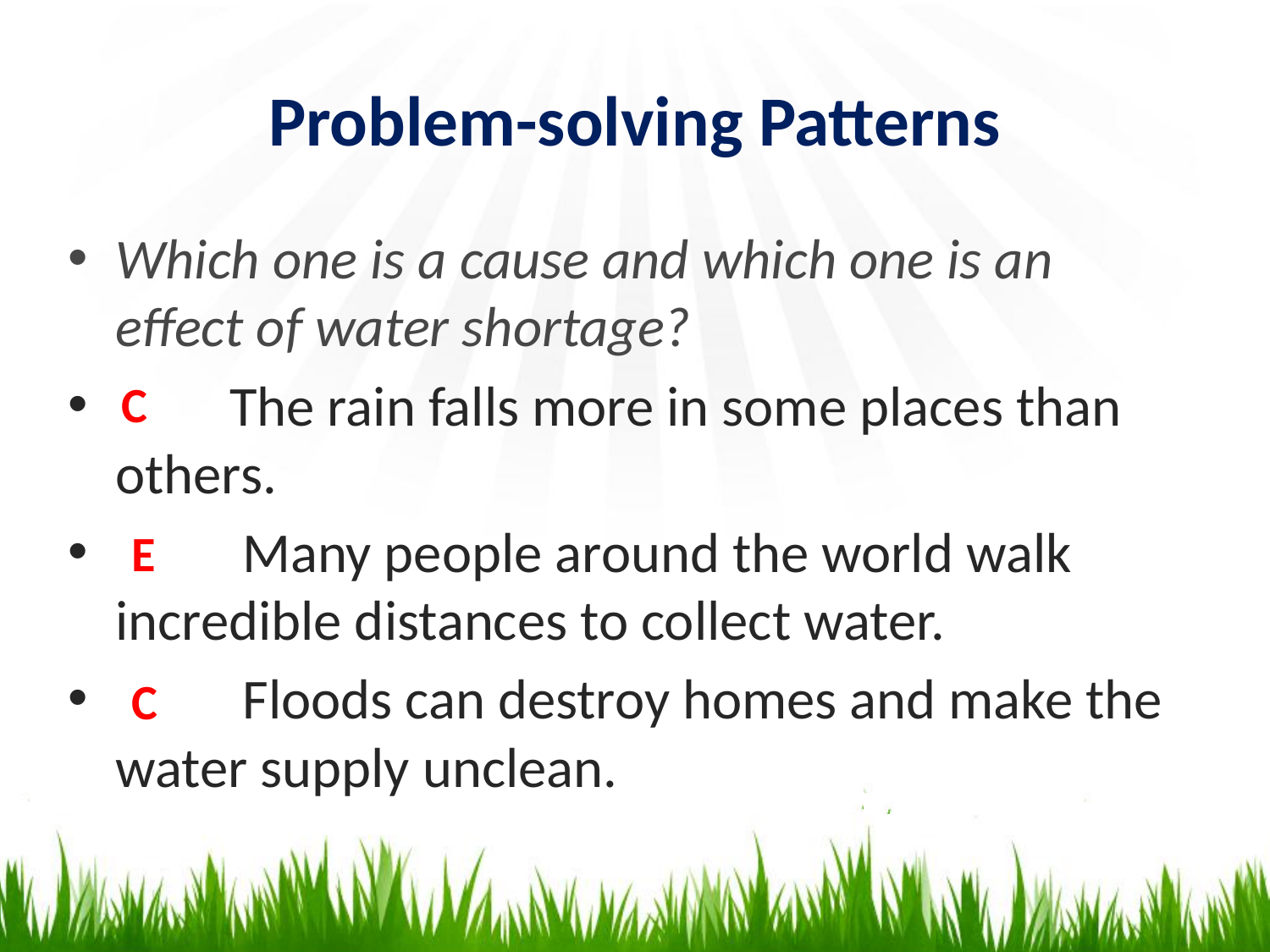

# Problem-solving Patterns
Which one is a cause and which one is an effect of water shortage?
         The rain falls more in some places than others.
          Many people around the world walk incredible distances to collect water.
          Floods can destroy homes and make the water supply unclean.

C
E
C